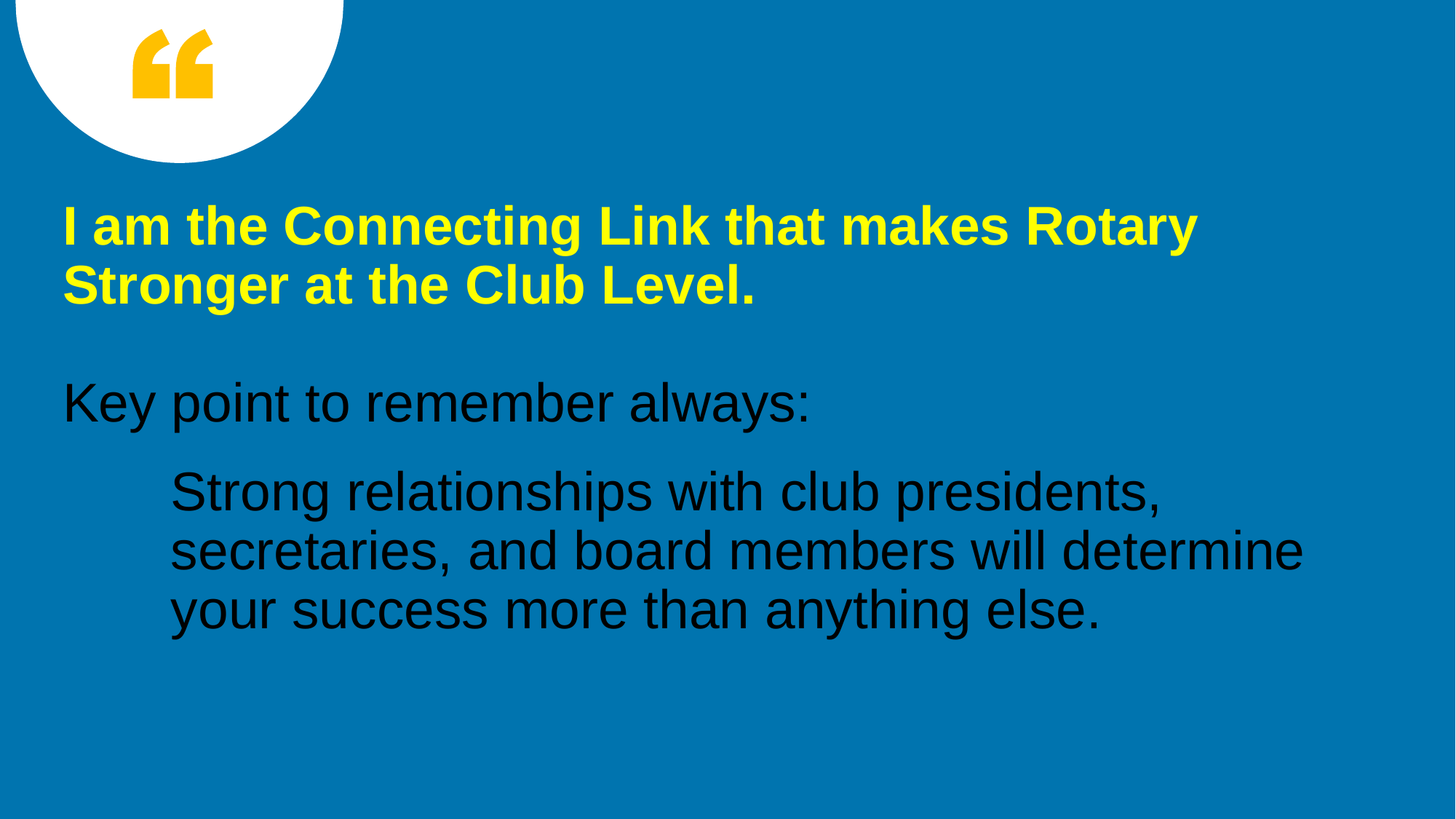

I am the Connecting Link that makes Rotary
Stronger at the Club Level.

Key point to remember always:
Strong relationships with club presidents,
secretaries, and board members will determine
your success more than anything else.

4